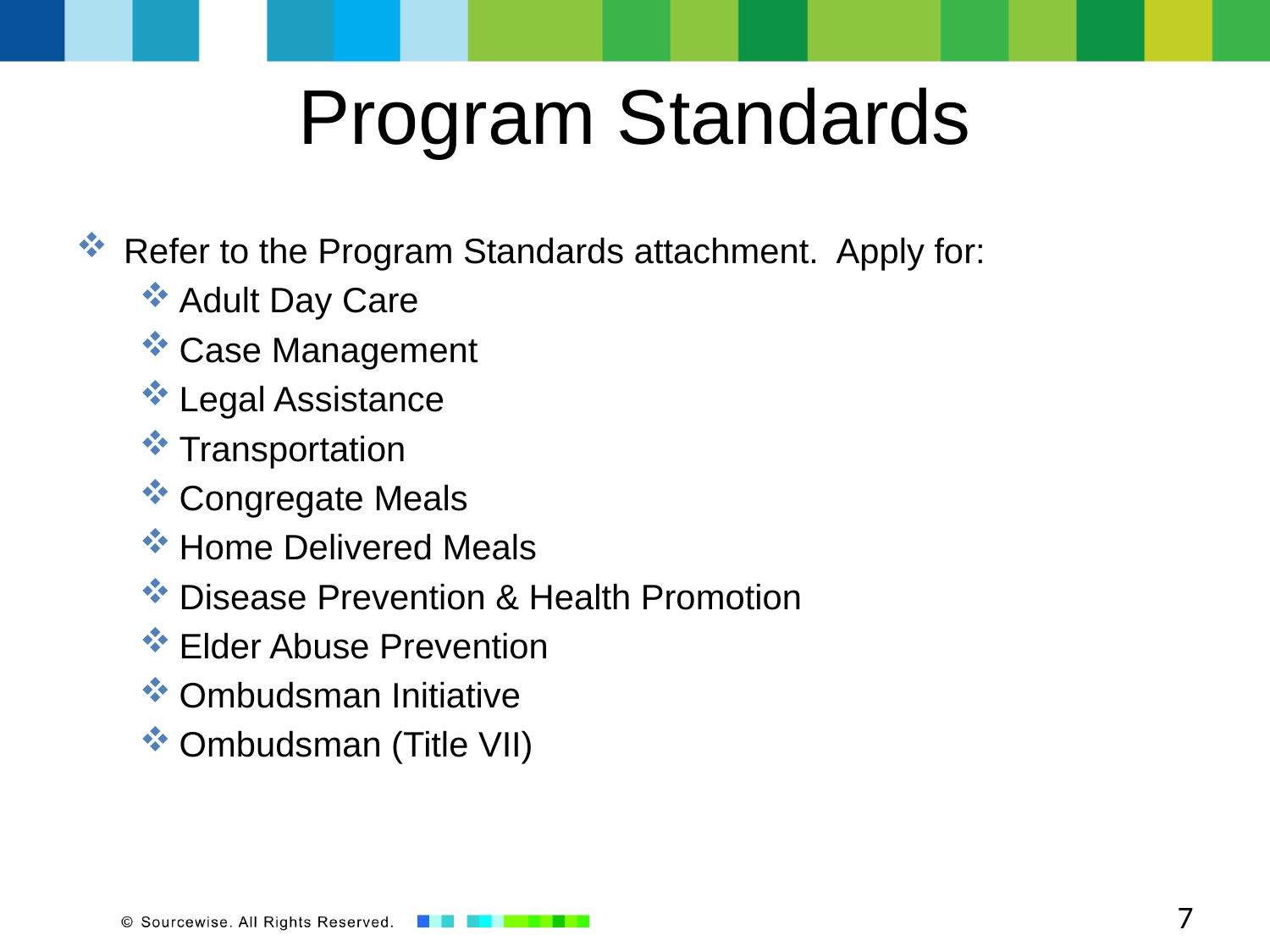

# Program Standards
Refer to the Program Standards attachment.  Apply for:
Adult Day Care
Case Management
Legal Assistance
Transportation
Congregate Meals
Home Delivered Meals
Disease Prevention & Health Promotion
Elder Abuse Prevention
Ombudsman Initiative
Ombudsman (Title VII)